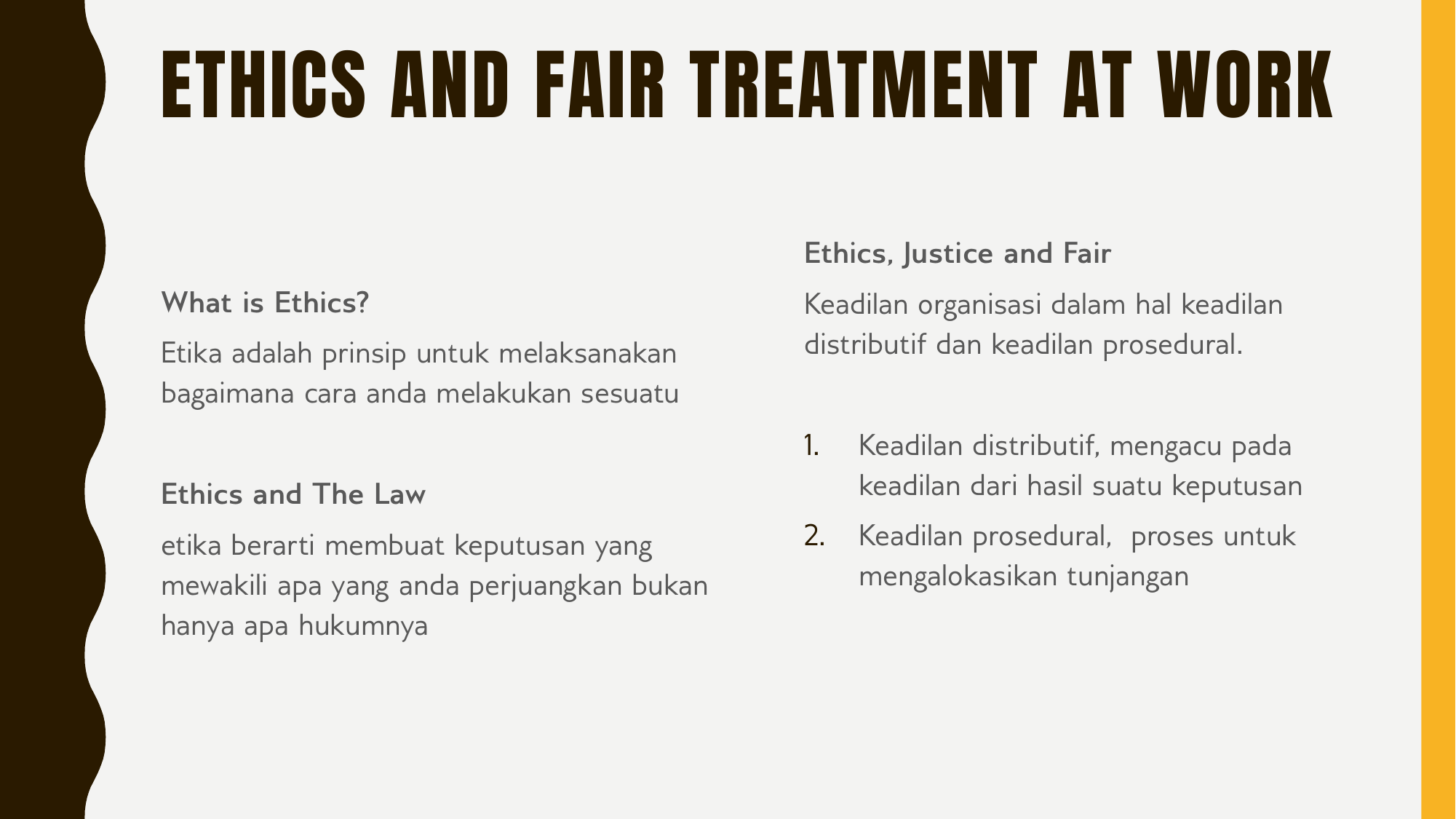

# Ethics and fair treatment at work
Ethics, Justice and Fair
Keadilan organisasi dalam hal keadilan distributif dan keadilan prosedural.

Keadilan distributif, mengacu pada keadilan dari hasil suatu keputusan
Keadilan prosedural,  proses untuk mengalokasikan tunjangan
What is Ethics?
Etika adalah prinsip untuk melaksanakan bagaimana cara anda melakukan sesuatu

Ethics and The Law
etika berarti membuat keputusan yang mewakili apa yang anda perjuangkan bukan hanya apa hukumnya